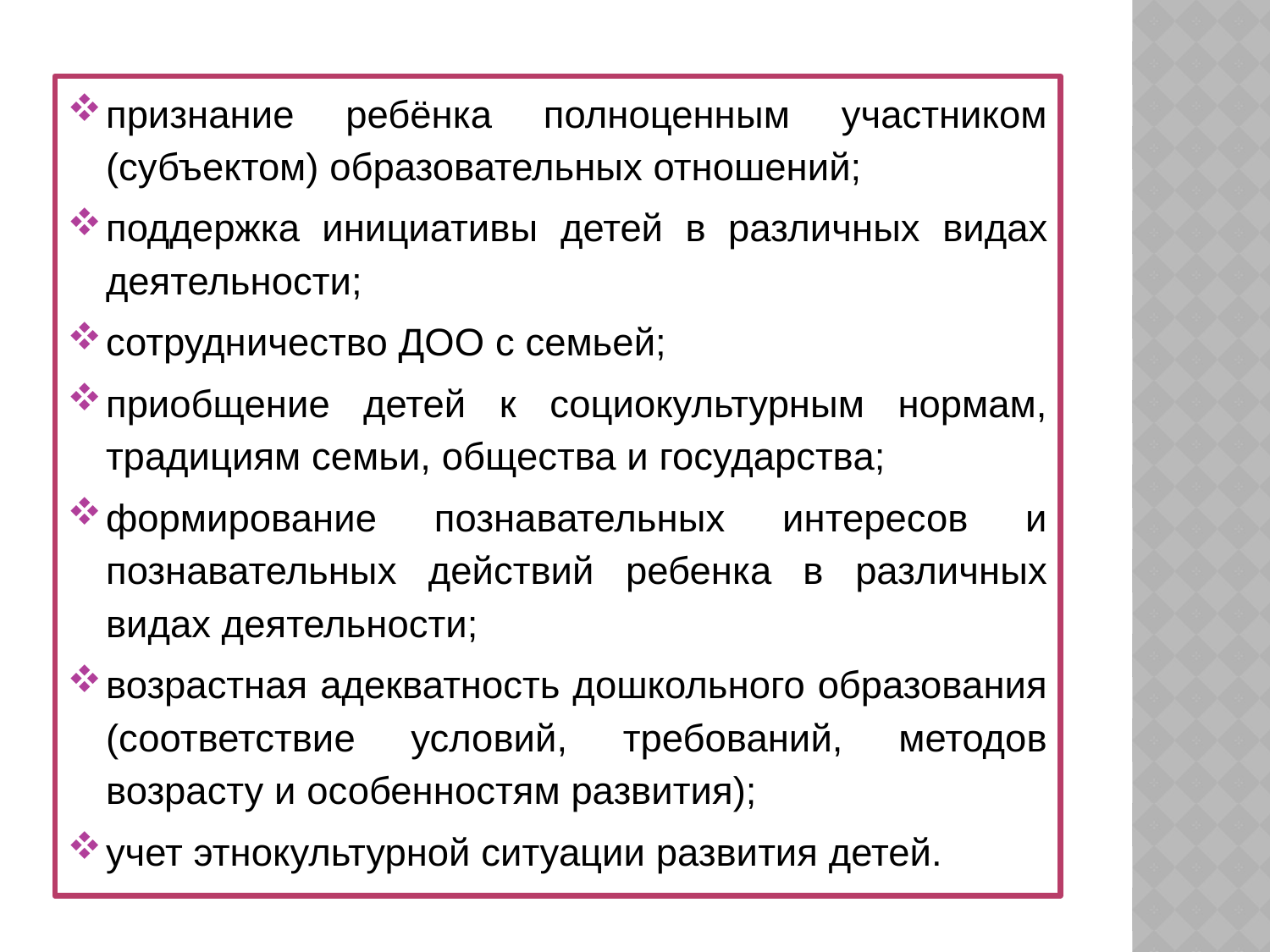

признание ребёнка полноценным участником (субъектом) образовательных отношений;
поддержка инициативы детей в различных видах деятельности;
сотрудничество ДОО с семьей;
приобщение детей к социокультурным нормам, традициям семьи, общества и государства;
формирование познавательных интересов и познавательных действий ребенка в различных видах деятельности;
возрастная адекватность дошкольного образования (соответствие условий, требований, методов возрасту и особенностям развития);
учет этнокультурной ситуации развития детей.